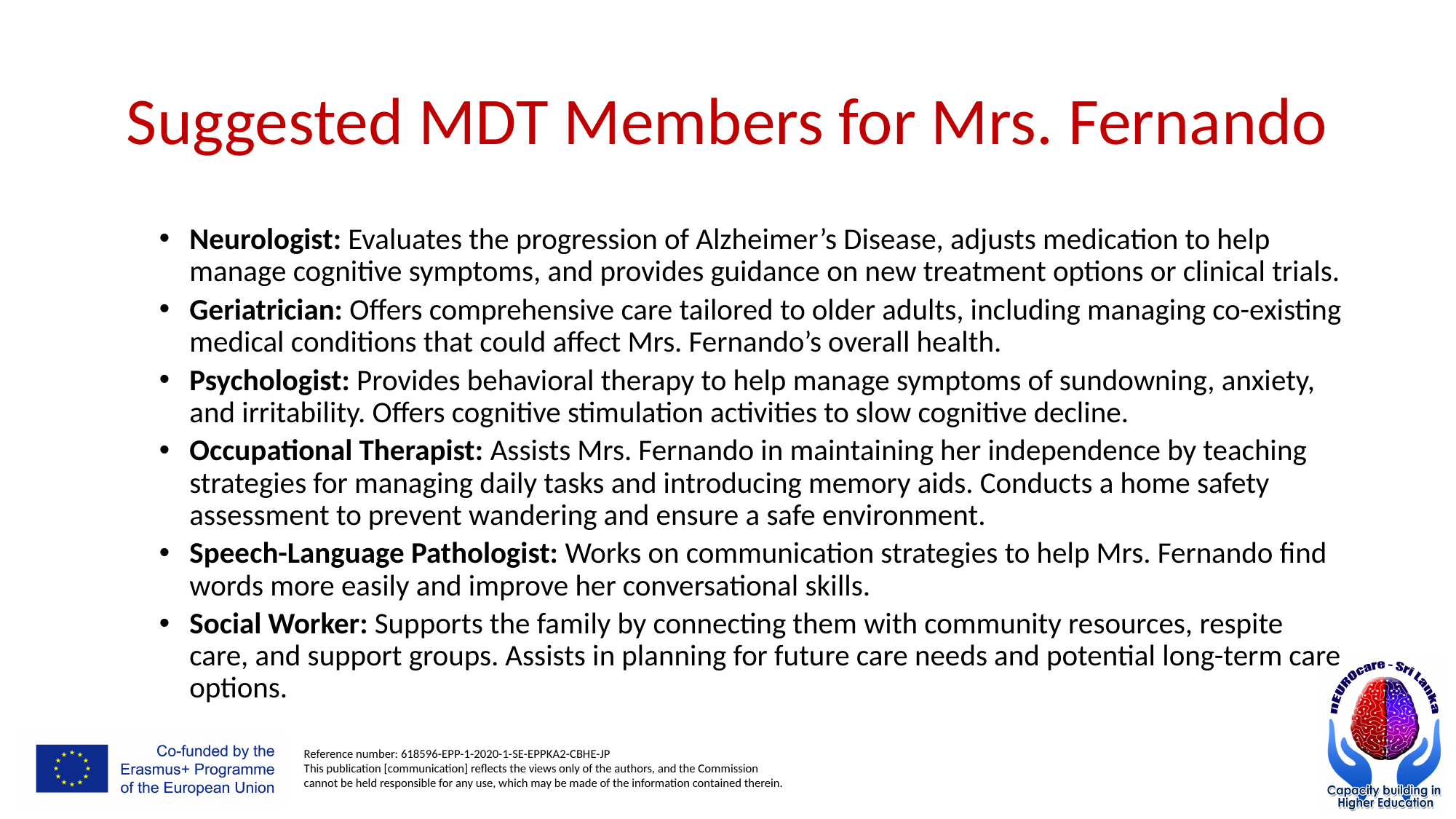

# Suggested MDT Members for Mrs. Fernando
Neurologist: Evaluates the progression of Alzheimer’s Disease, adjusts medication to help manage cognitive symptoms, and provides guidance on new treatment options or clinical trials.
Geriatrician: Offers comprehensive care tailored to older adults, including managing co-existing medical conditions that could affect Mrs. Fernando’s overall health.
Psychologist: Provides behavioral therapy to help manage symptoms of sundowning, anxiety, and irritability. Offers cognitive stimulation activities to slow cognitive decline.
Occupational Therapist: Assists Mrs. Fernando in maintaining her independence by teaching strategies for managing daily tasks and introducing memory aids. Conducts a home safety assessment to prevent wandering and ensure a safe environment.
Speech-Language Pathologist: Works on communication strategies to help Mrs. Fernando find words more easily and improve her conversational skills.
Social Worker: Supports the family by connecting them with community resources, respite care, and support groups. Assists in planning for future care needs and potential long-term care options.